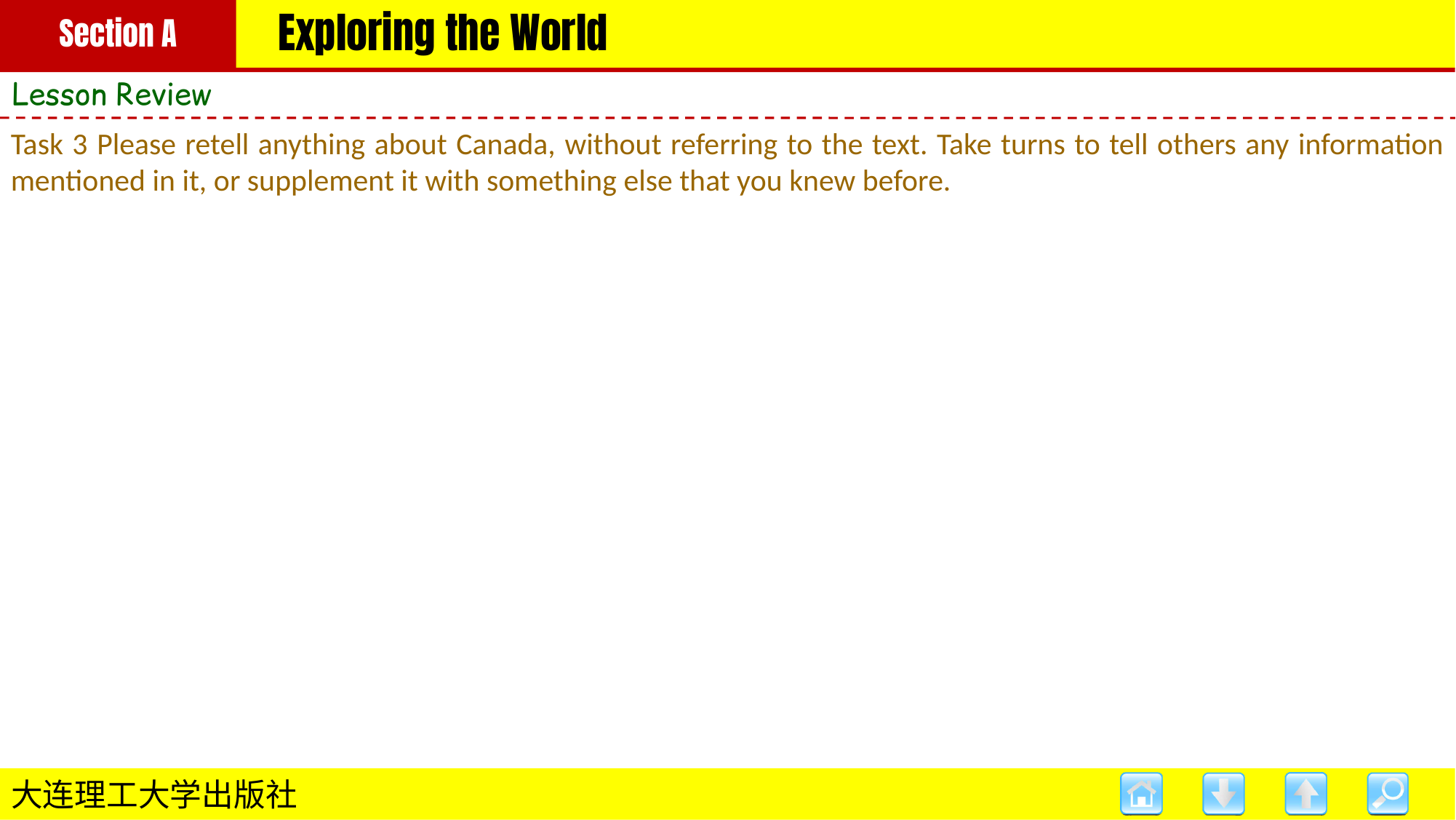

Section A
# Exploring the World
Lesson Review
Task 3 Please retell anything about Canada, without referring to the text. Take turns to tell others any information mentioned in it, or supplement it with something else that you knew before.